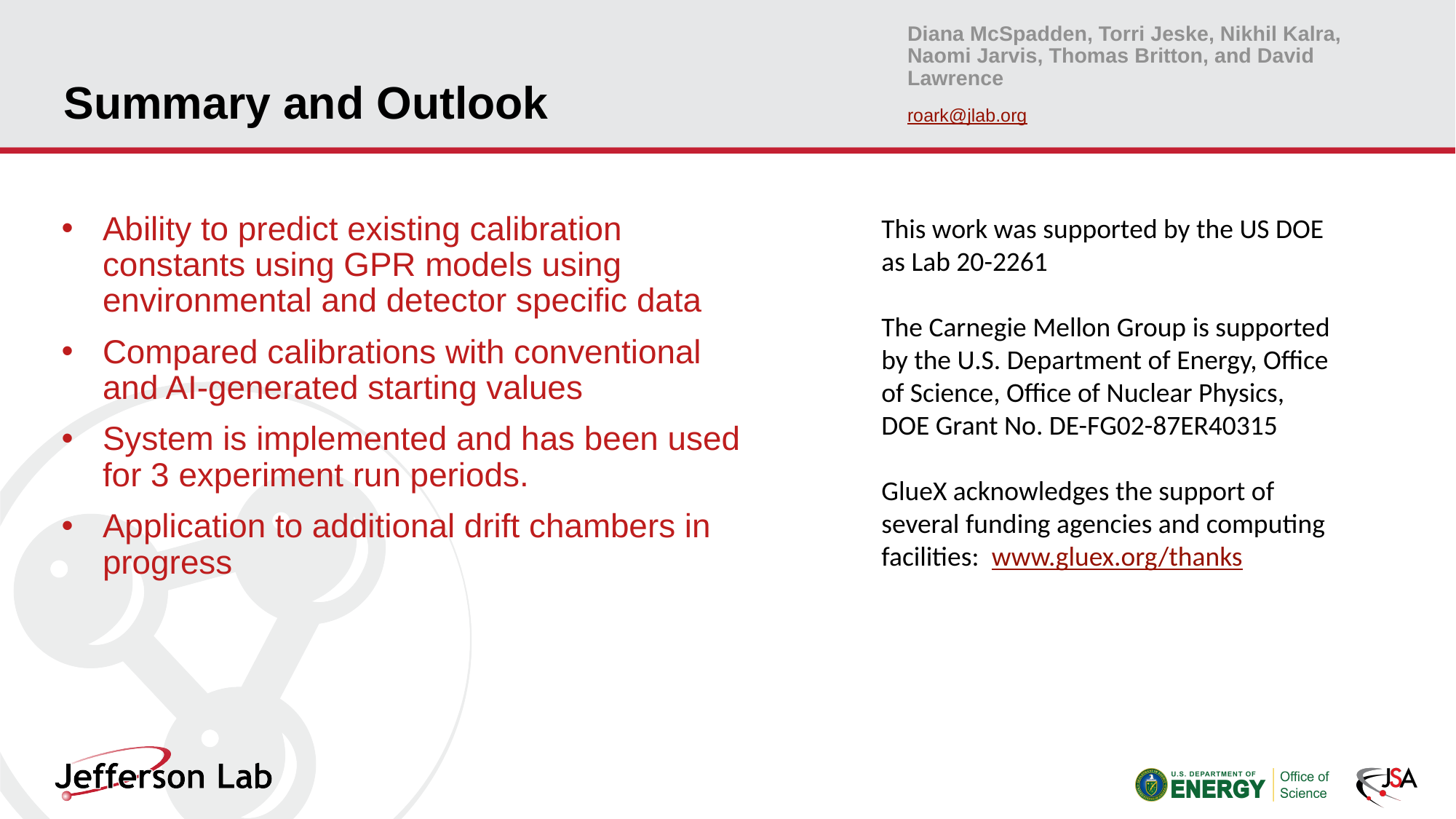

Diana McSpadden, Torri Jeske, Nikhil Kalra, Naomi Jarvis, Thomas Britton, and David Lawrence
# Summary and Outlook
roark@jlab.org
Ability to predict existing calibration constants using GPR models using environmental and detector specific data
Compared calibrations with conventional and AI-generated starting values
System is implemented and has been used for 3 experiment run periods.
Application to additional drift chambers in progress

This work was supported by the US DOE as Lab 20-2261

The Carnegie Mellon Group is supported by the U.S. Department of Energy, Office of Science, Office of Nuclear Physics, DOE Grant No. DE-FG02-87ER40315

GlueX acknowledges the support of several funding agencies and computing facilities:  www.gluex.org/thanks